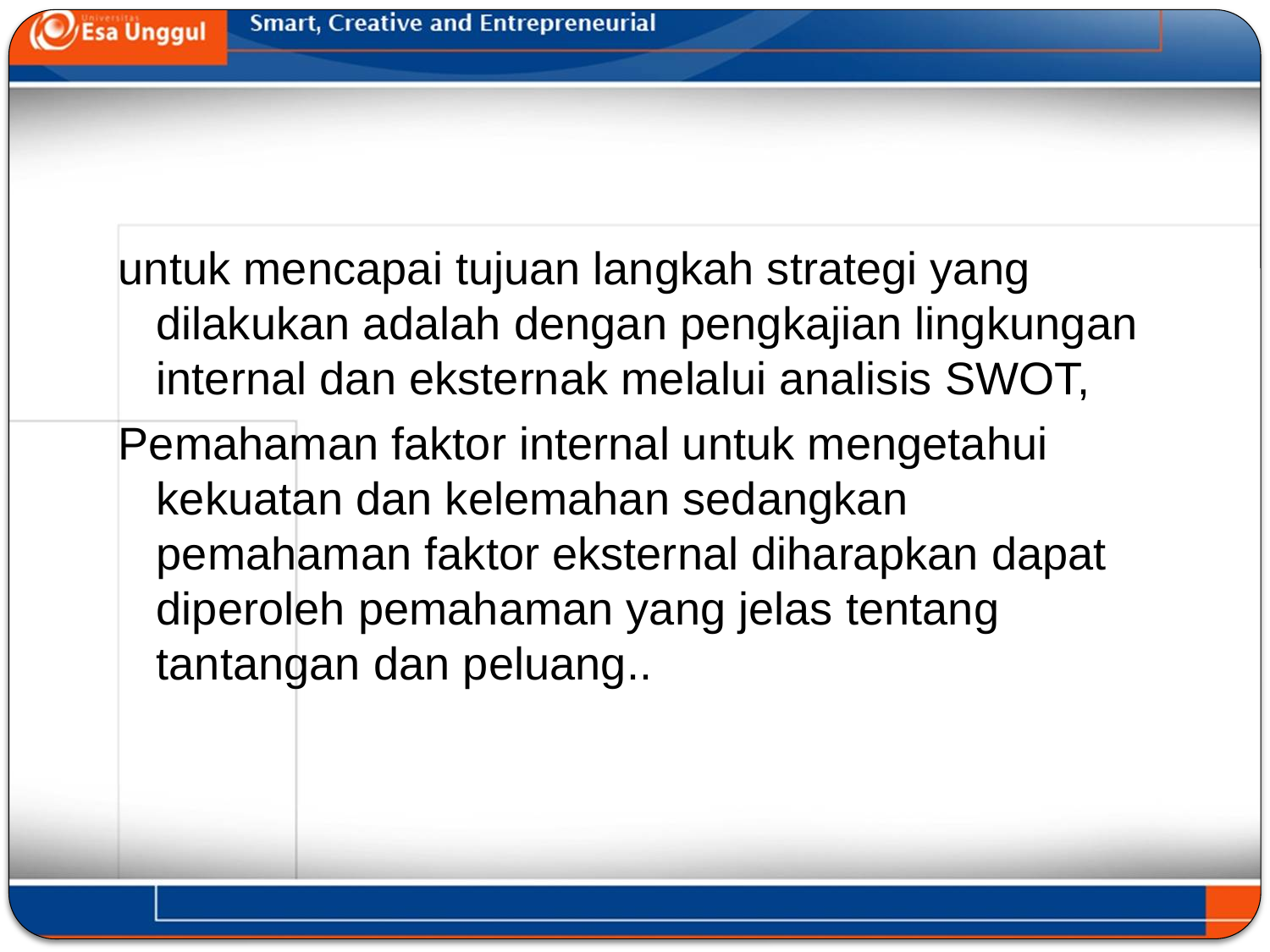

#
untuk mencapai tujuan langkah strategi yang dilakukan adalah dengan pengkajian lingkungan internal dan eksternak melalui analisis SWOT,
Pemahaman faktor internal untuk mengetahui kekuatan dan kelemahan sedangkan pemahaman faktor eksternal diharapkan dapat diperoleh pemahaman yang jelas tentang tantangan dan peluang..